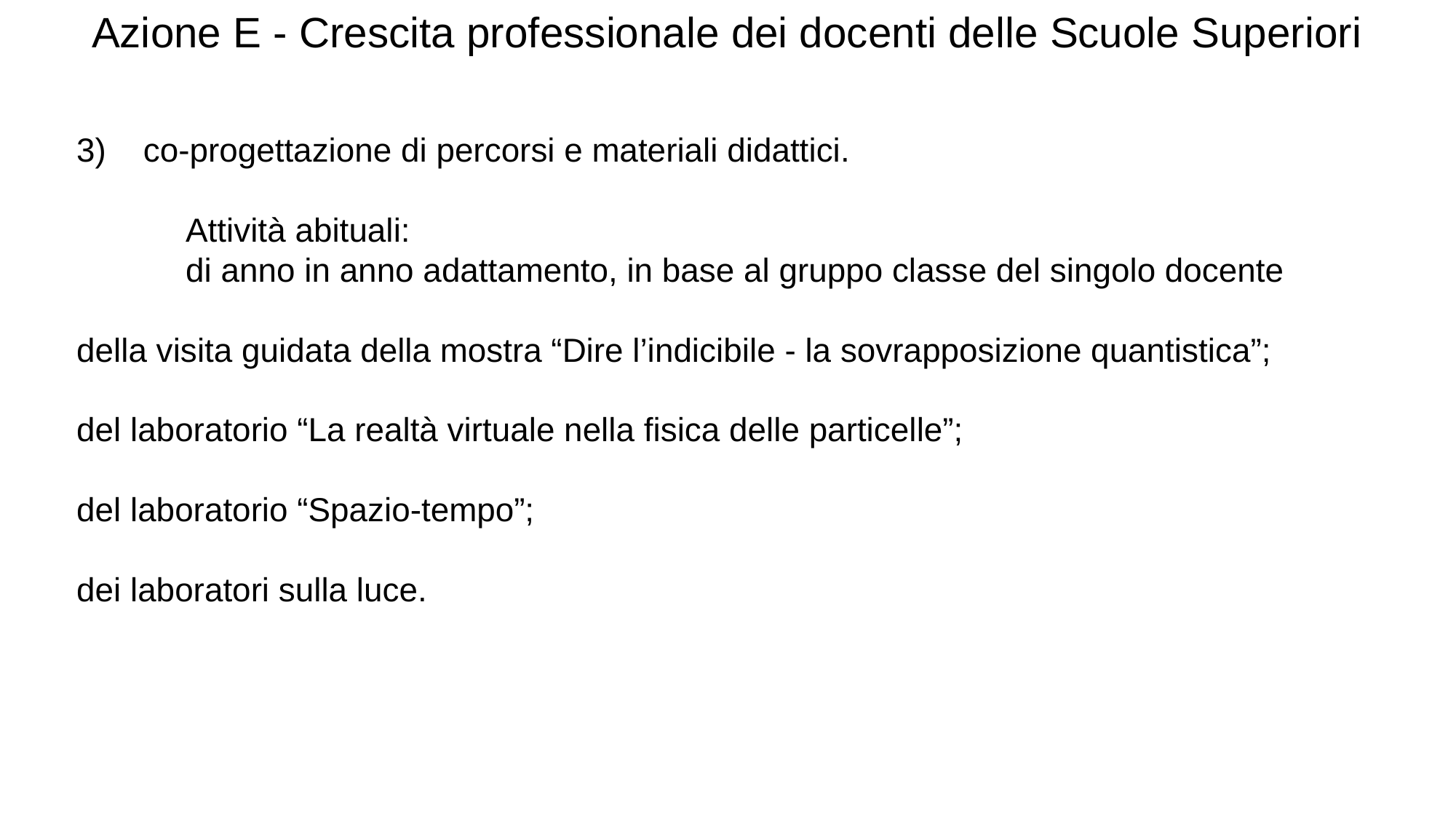

Azione E - Crescita professionale dei docenti delle Scuole Superiori

3)    co-progettazione di percorsi e materiali didattici.

	Attività abituali:
	di anno in anno adattamento, in base al gruppo classe del singolo docente

della visita guidata della mostra “Dire l’indicibile - la sovrapposizione quantistica”;

del laboratorio “La realtà virtuale nella fisica delle particelle”;

del laboratorio “Spazio-tempo”;

dei laboratori sulla luce.